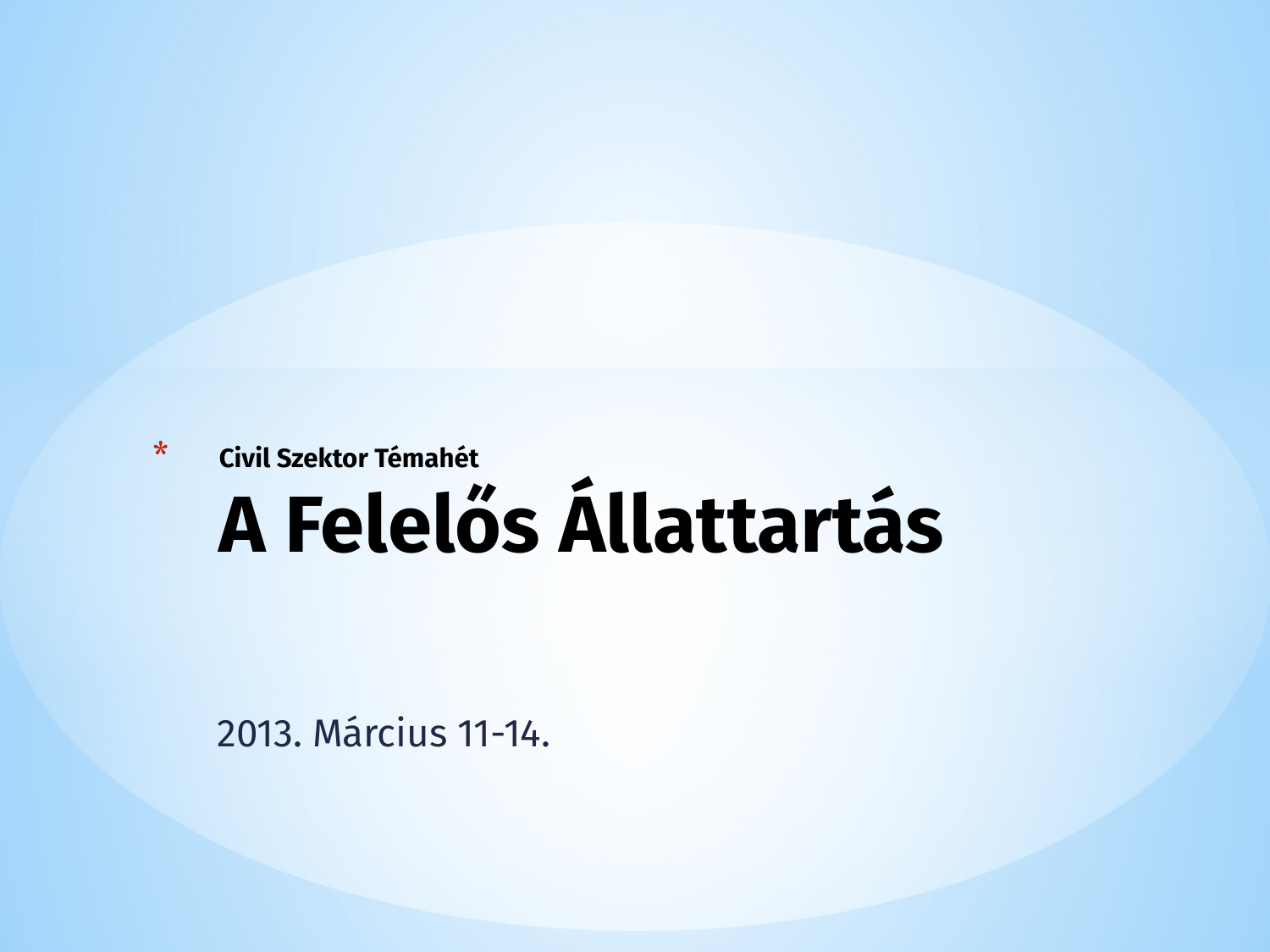

# Civil Szektor Témahét A Felelős Állattartás
2013. Március 11-14.